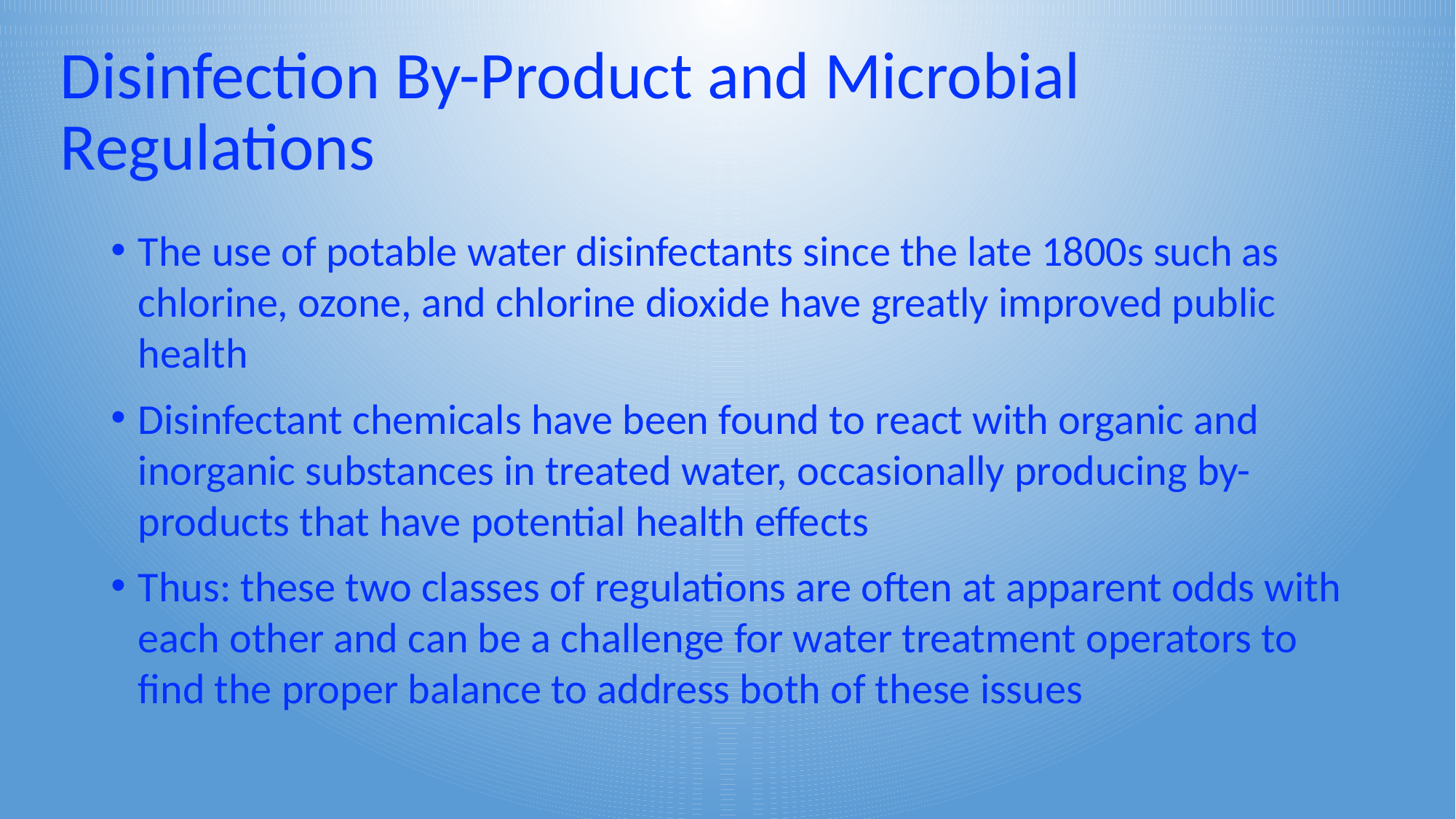

# Disinfection By-Product and Microbial Regulations
The use of potable water disinfectants since the late 1800s such as chlorine, ozone, and chlorine dioxide have greatly improved public health
Disinfectant chemicals have been found to react with organic and inorganic substances in treated water, occasionally producing by-products that have potential health effects
Thus: these two classes of regulations are often at apparent odds with each other and can be a challenge for water treatment operators to find the proper balance to address both of these issues